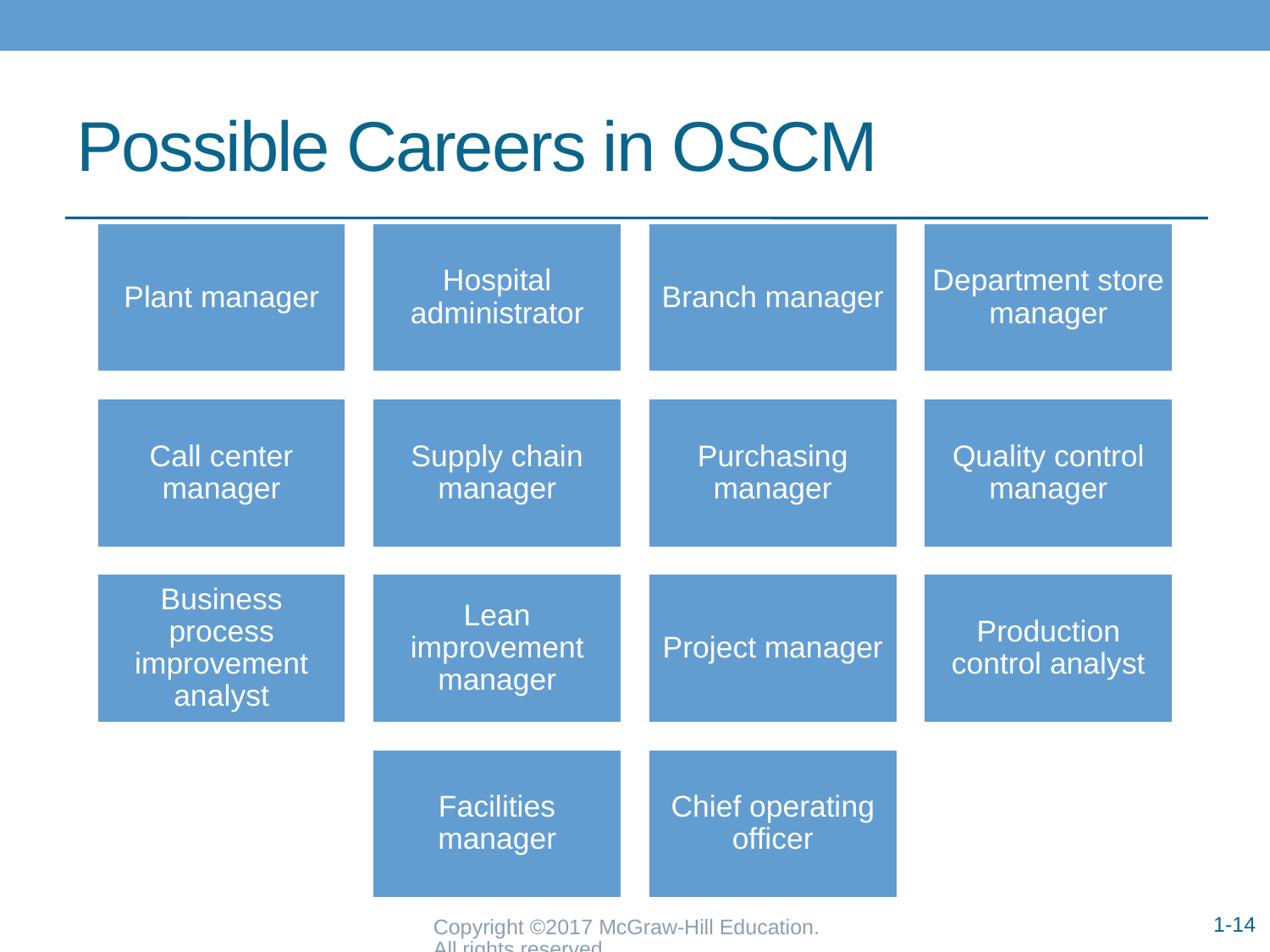

# Possible Careers in OSCM
Plant manager
Hospital administrator
Branch manager
Department store manager
Call center manager
Supply chain manager
Purchasing manager
Quality control manager
Business process improvement analyst
Lean improvement manager
Project manager
Production control analyst
Facilities manager
Chief operating officer
Copyright ©2017 McGraw-Hill Education. All rights reserved.
1-14